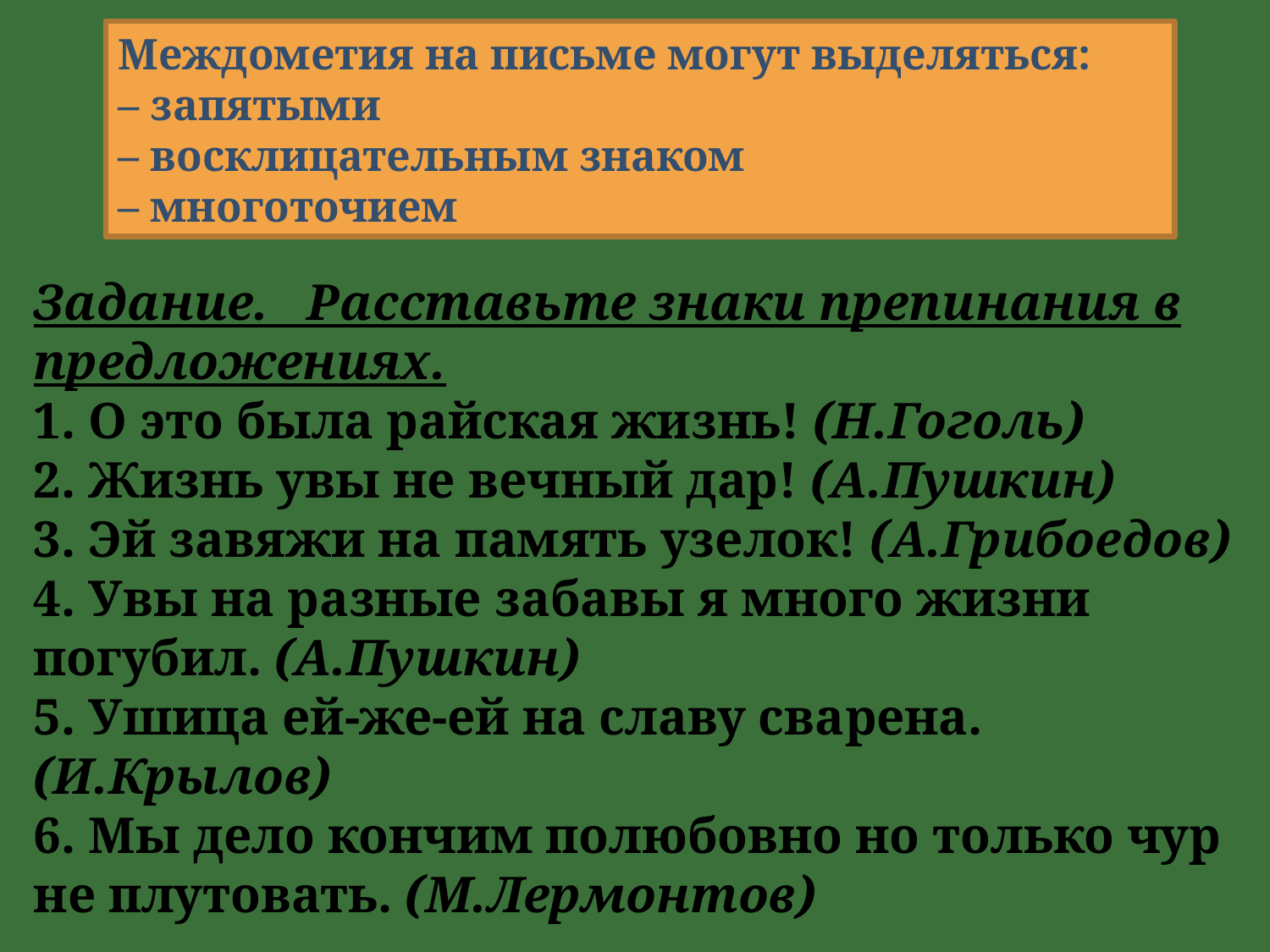

Междометия на письме могут выделяться:
– запятыми
– восклицательным знаком
– многоточием
Задание.   Расставьте знаки препинания в предложениях.
1. О это была райская жизнь! (Н.Гоголь)
2. Жизнь увы не вечный дар! (А.Пушкин)
3. Эй завяжи на память узелок! (А.Грибоедов)
4. Увы на разные забавы я много жизни погубил. (А.Пушкин)
5. Ушица ей-же-ей на славу сварена. (И.Крылов)
6. Мы дело кончим полюбовно но только чур не плутовать. (М.Лермонтов)